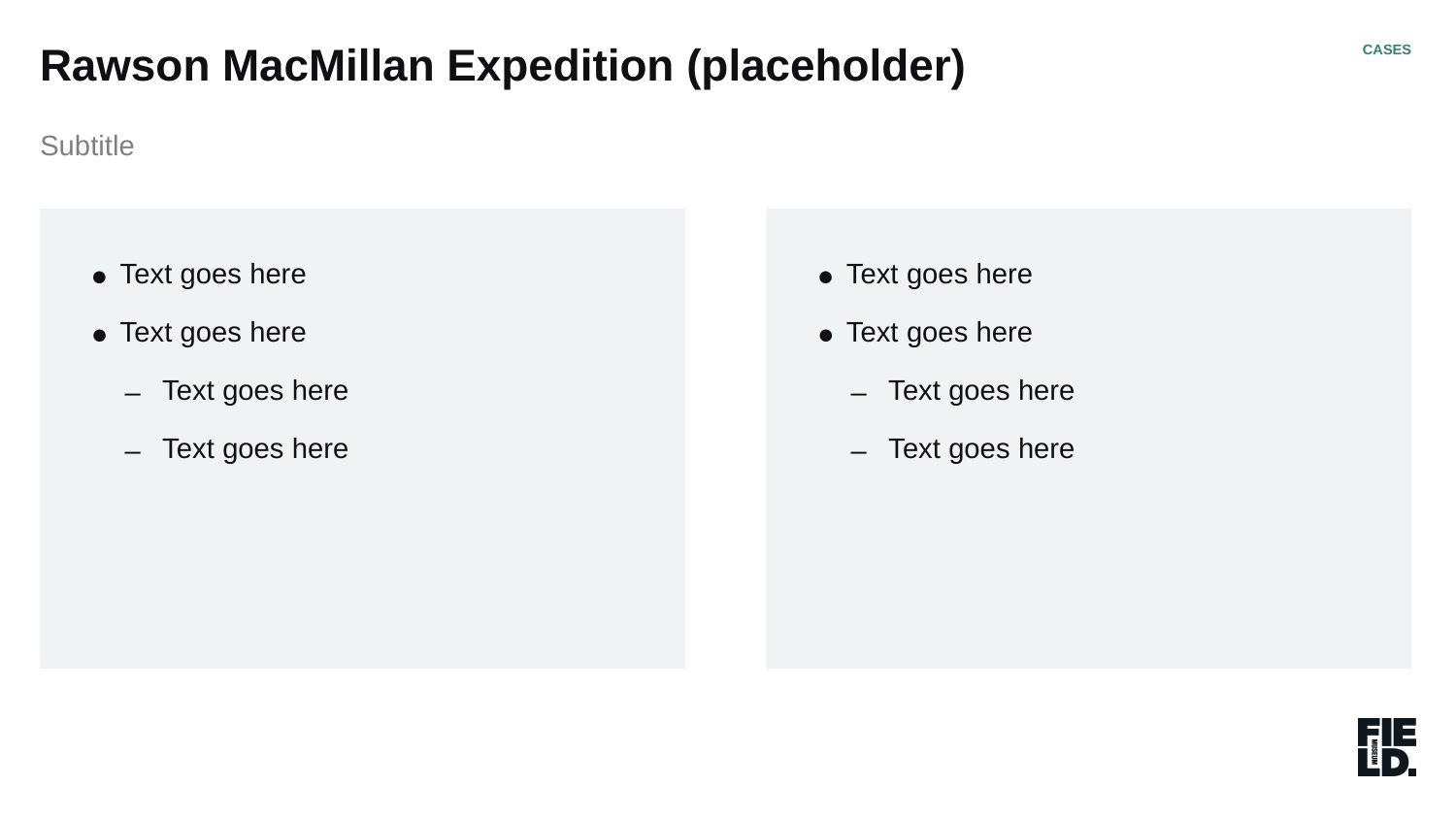

Rawson MacMillan Expedition (placeholder)
CASES
Subtitle

Text goes here
Text goes here
Text goes here
Text goes here
Text goes here
Text goes here
Text goes here
Text goes here